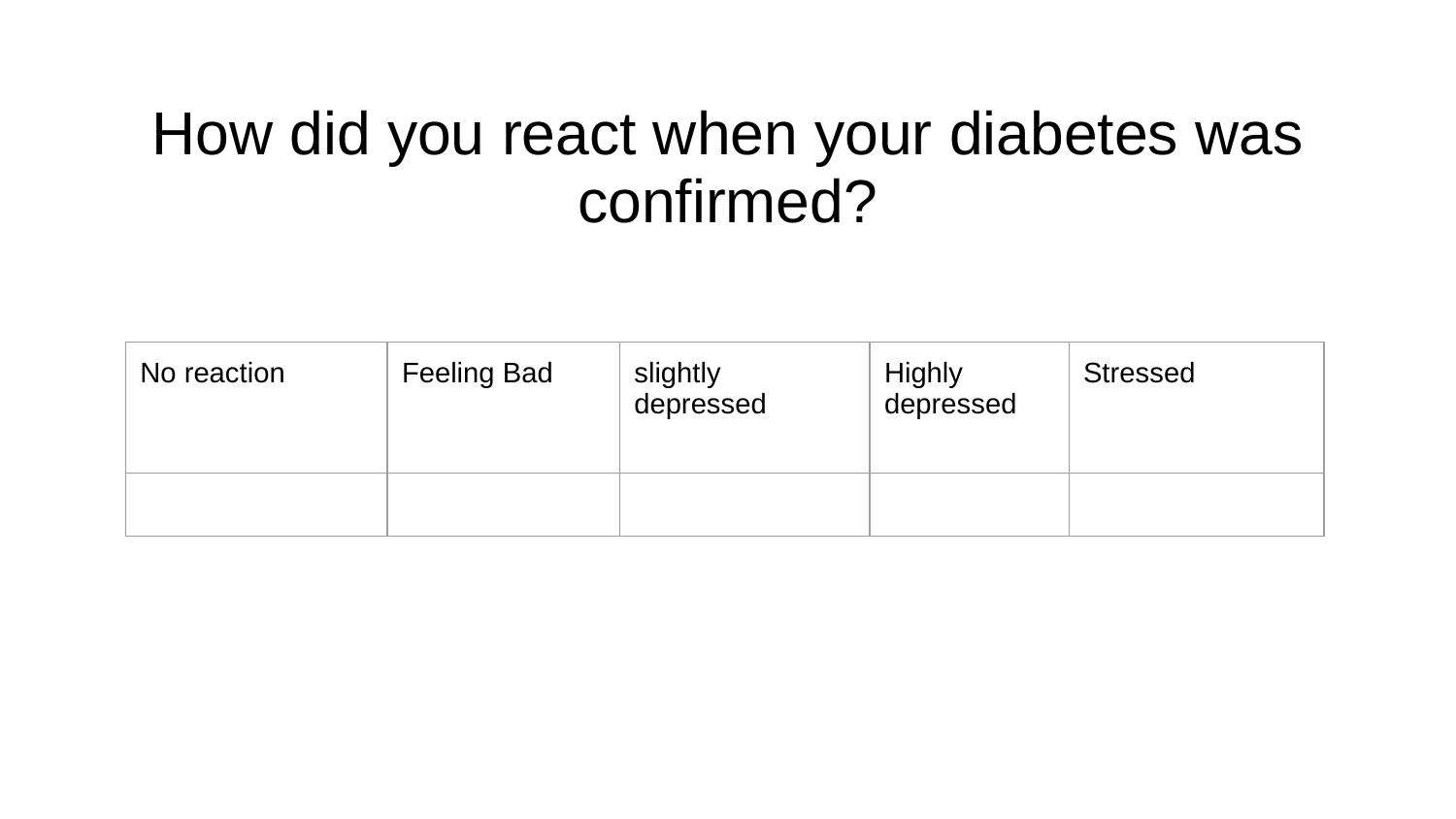

# How did you react when your diabetes was confirmed?
| No reaction | Feeling Bad | slightly depressed | Highly depressed | Stressed |
| --- | --- | --- | --- | --- |
|  |  |  |  |  |